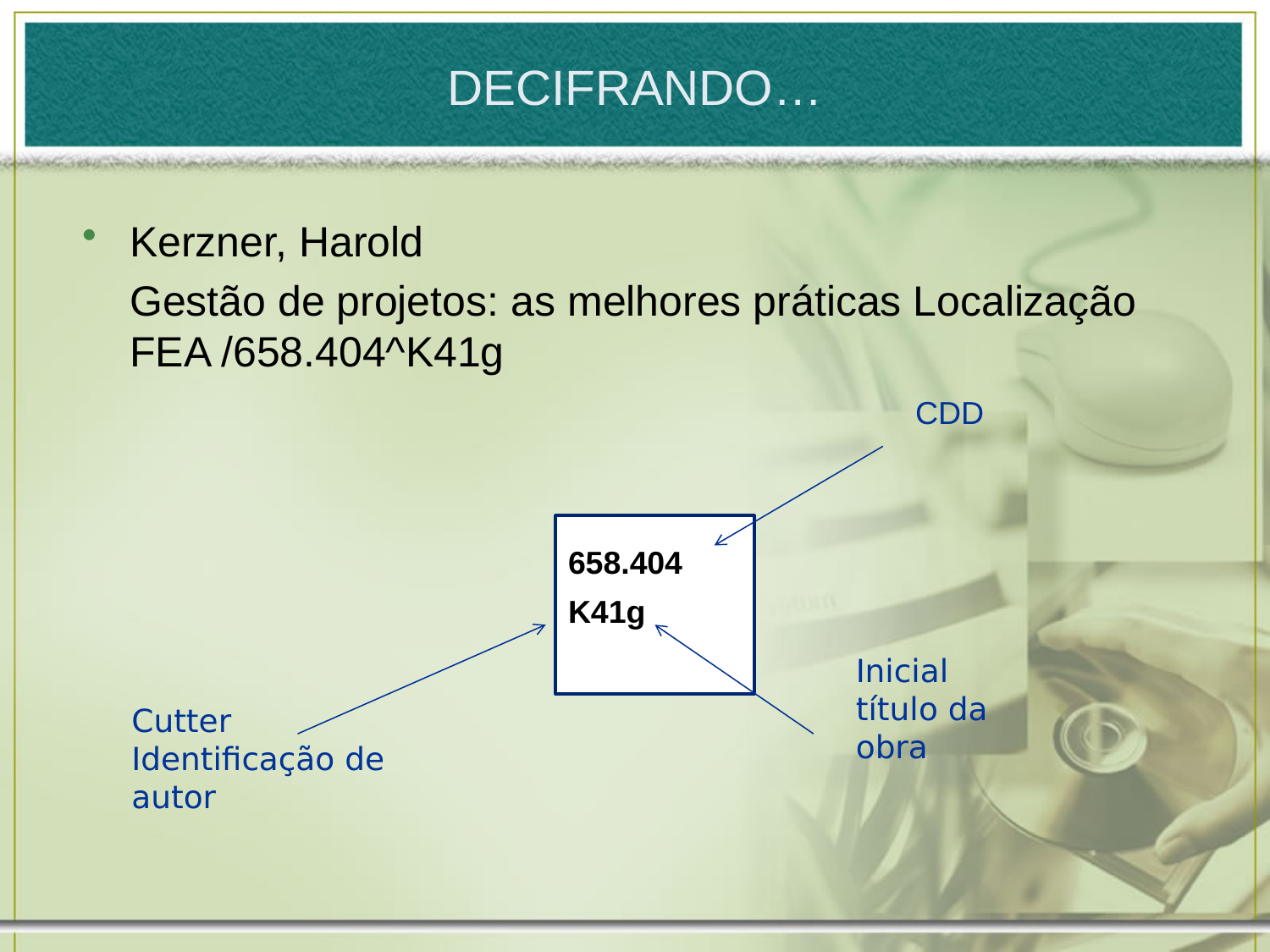

# DECIFRANDO…
Kerzner, Harold
	Gestão de projetos: as melhores práticas Localização
FEA /658.404^K41g

CDD
658.404
K41g

Inicial título da obra

Cutter
Identificação de autor